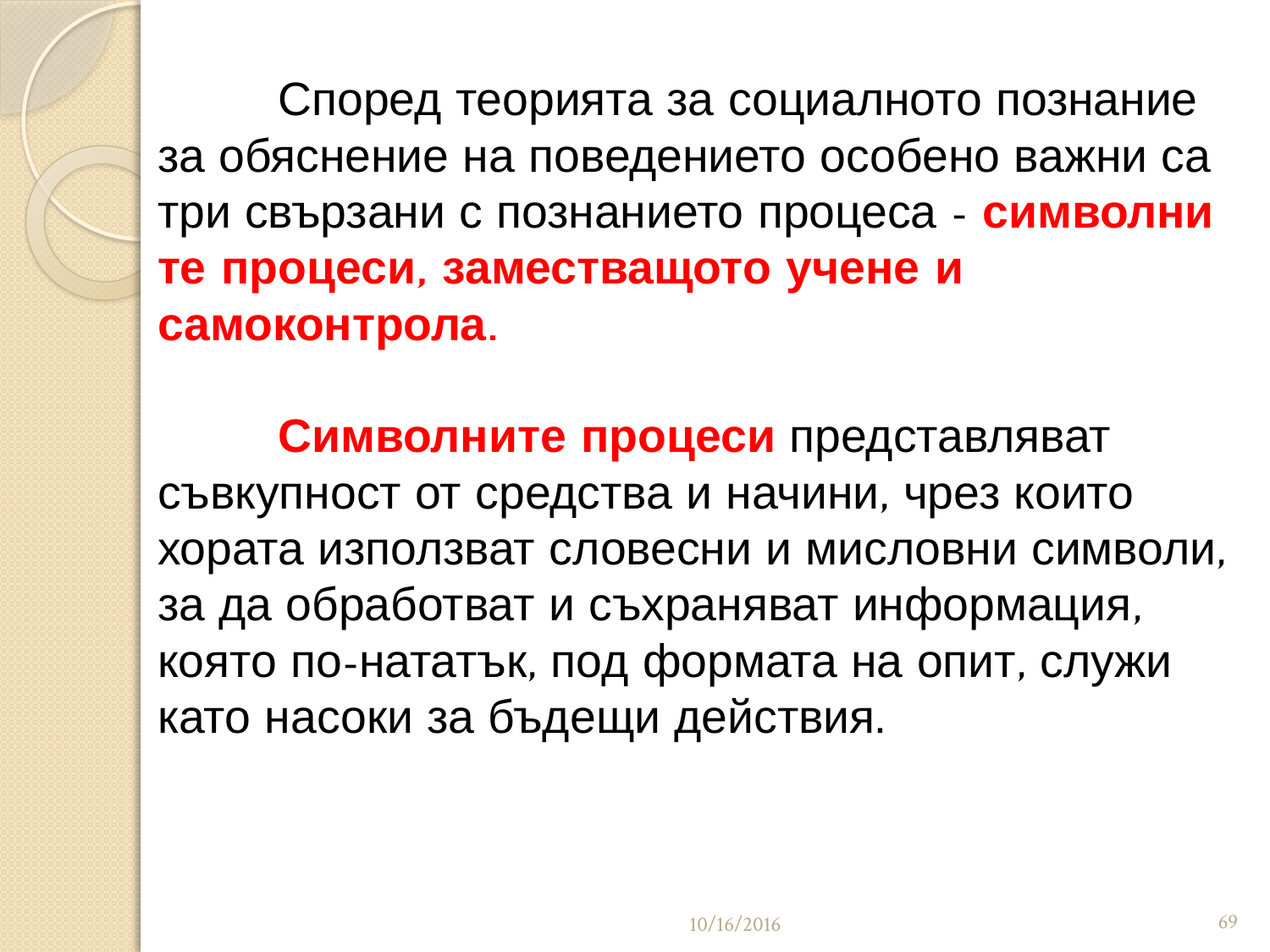

# Според теорията за социалното познание за обяснение на поведението особено важни са три свързани с познанието процеса - символни­те процеси, заместващото учене и самоконтрола. Символните процеси представляват съвкупност от средства и начини, чрез които хората използват словесни и мисловни символи, за да обработват и съхраняват информа­ция, която по-нататък, под формата на опит, слу­жи като насоки за бъдещи действия.
10/16/2016
69